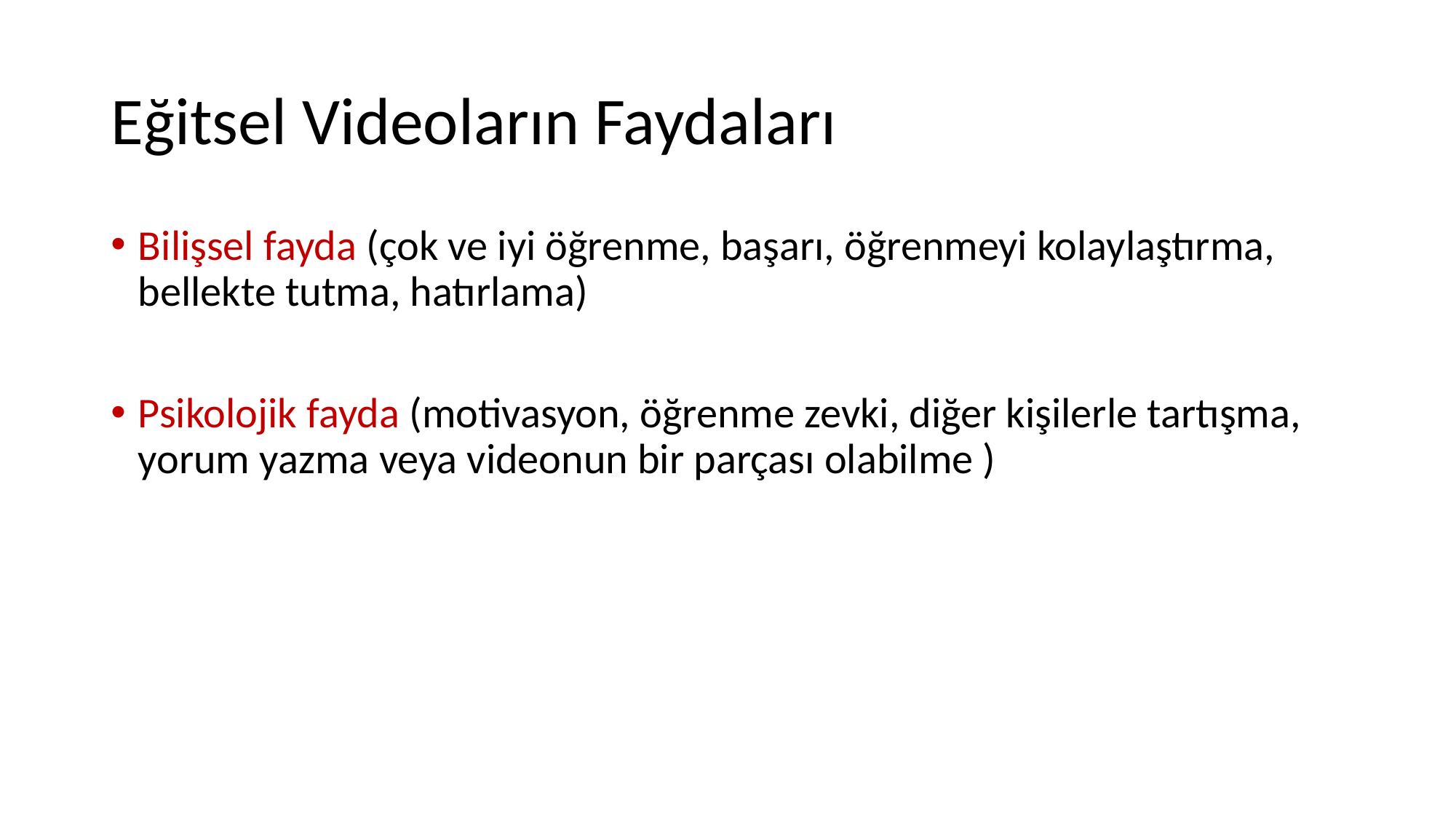

# Eğitsel Videoların Faydaları
Bilişsel fayda (çok ve iyi öğrenme, başarı, öğrenmeyi kolaylaştırma, bellekte tutma, hatırlama)

Psikolojik fayda (motivasyon, öğrenme zevki, diğer kişilerle tartışma, yorum yazma veya videonun bir parçası olabilme )